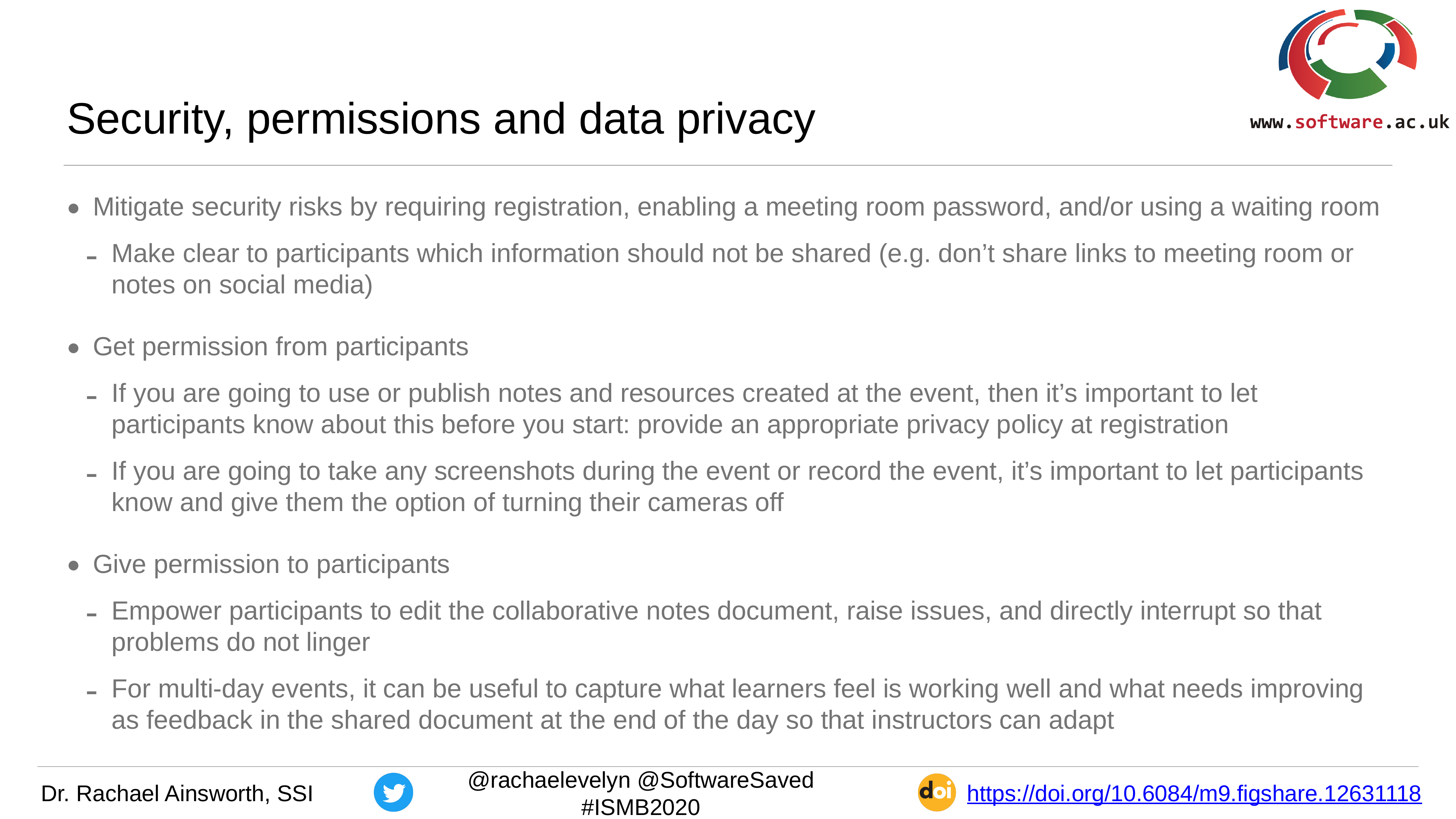

# Security, permissions and data privacy
Mitigate security risks by requiring registration, enabling a meeting room password, and/or using a waiting room
Make clear to participants which information should not be shared (e.g. don’t share links to meeting room or notes on social media)
Get permission from participants
If you are going to use or publish notes and resources created at the event, then it’s important to let participants know about this before you start: provide an appropriate privacy policy at registration
If you are going to take any screenshots during the event or record the event, it’s important to let participants know and give them the option of turning their cameras off
Give permission to participants
Empower participants to edit the collaborative notes document, raise issues, and directly interrupt so that problems do not linger
For multi-day events, it can be useful to capture what learners feel is working well and what needs improving as feedback in the shared document at the end of the day so that instructors can adapt